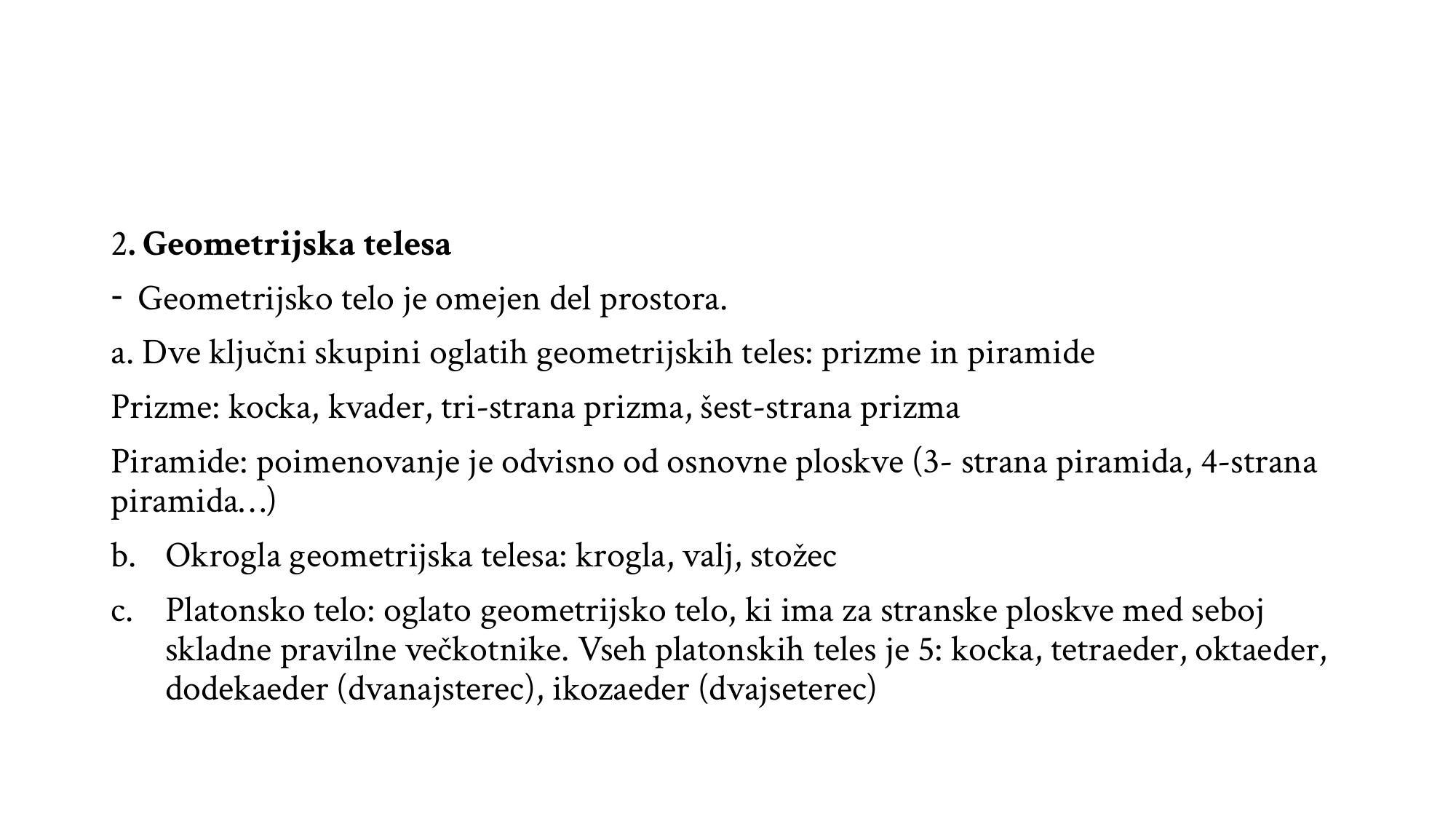

#
2. Geometrijska telesa
Geometrijsko telo je omejen del prostora.
a. Dve ključni skupini oglatih geometrijskih teles: prizme in piramide
Prizme: kocka, kvader, tri-strana prizma, šest-strana prizma
Piramide: poimenovanje je odvisno od osnovne ploskve (3- strana piramida, 4-strana piramida…)
Okrogla geometrijska telesa: krogla, valj, stožec
Platonsko telo: oglato geometrijsko telo, ki ima za stranske ploskve med seboj skladne pravilne večkotnike. Vseh platonskih teles je 5: kocka, tetraeder, oktaeder, dodekaeder (dvanajsterec), ikozaeder (dvajseterec)